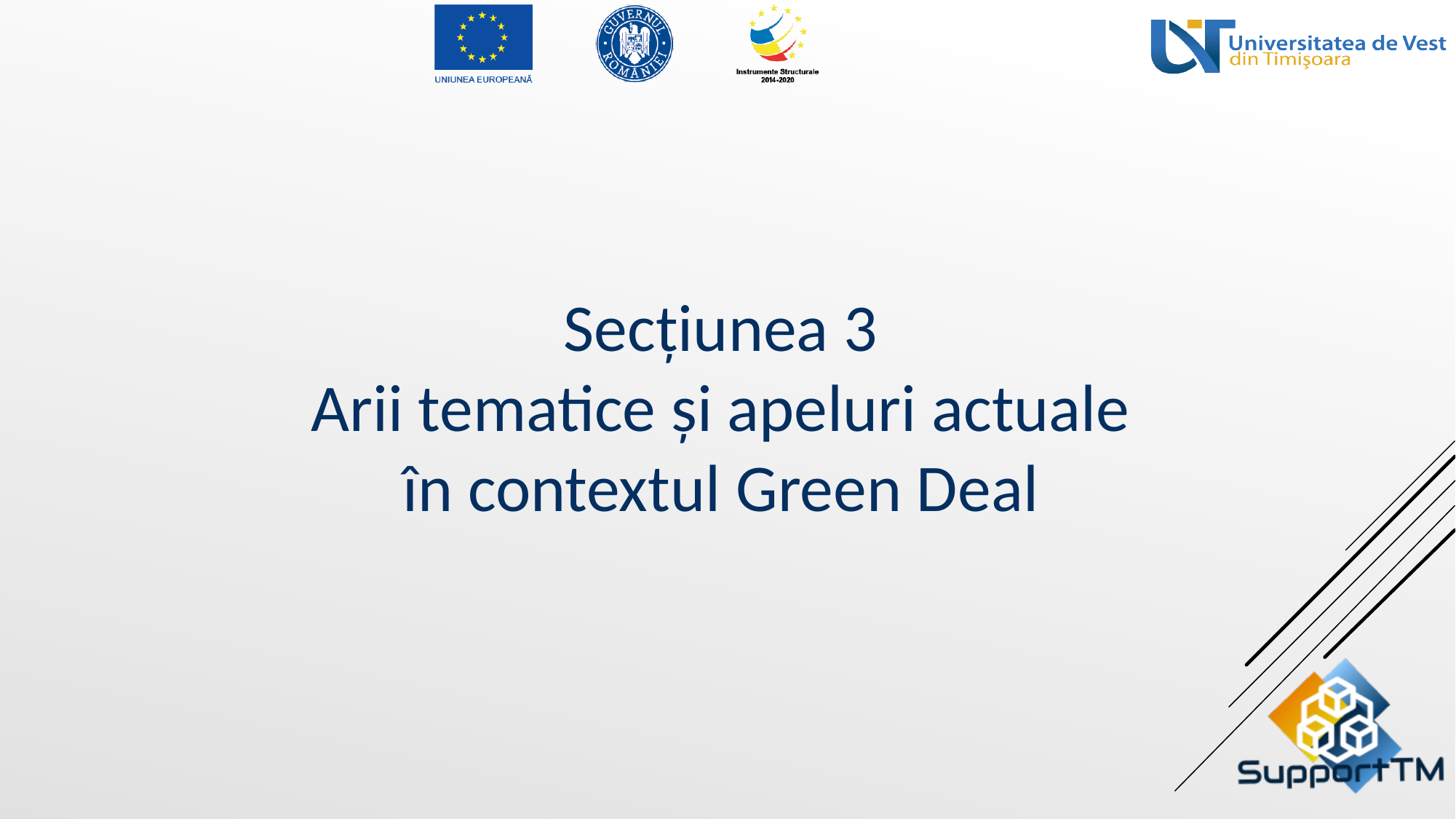

Secțiunea 3
Arii tematice și apeluri actuale
în contextul Green Deal